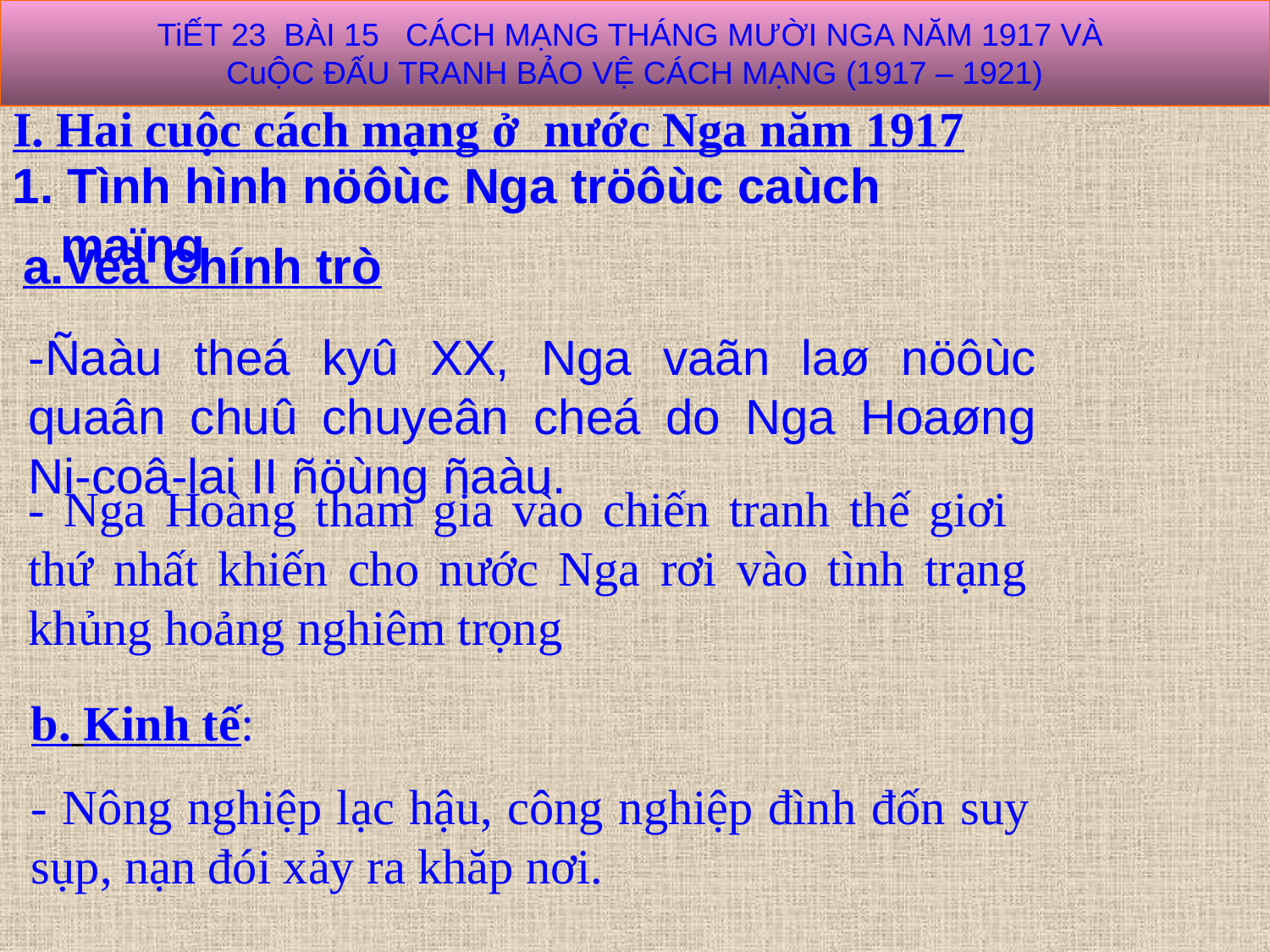

TiẾT 23  BÀI 15   CÁCH MẠNG THÁNG MƯỜI NGA NĂM 1917 VÀ
CuỘC ĐẤU TRANH BẢO VỆ CÁCH MẠNG (1917 – 1921)
1.  Nöôùc Nga tröôùc caùch maïng
# I. Hai cuộc cách mạng ở  nước Nga năm 1917
1. Tình hình nöôùc Nga tröôùc caùch maïng

a.Veà Chính trò
-Ñaàu theá kyû XX, Nga vaãn laø nöôùc quaân chuû chuyeân cheá do Nga Hoaøng Ni-coâ-lai II ñöùng ñaàu.
- Nga Hoàng tham gia vào chiến tranh thế giơi  thứ nhất khiến cho nước Nga rơi vào tình trạng khủng hoảng nghiêm trọng
b. Kinh tế:
- Nông nghiệp lạc hậu, công nghiệp đình đốn suy sụp, nạn đói xảy ra khăp nơi.